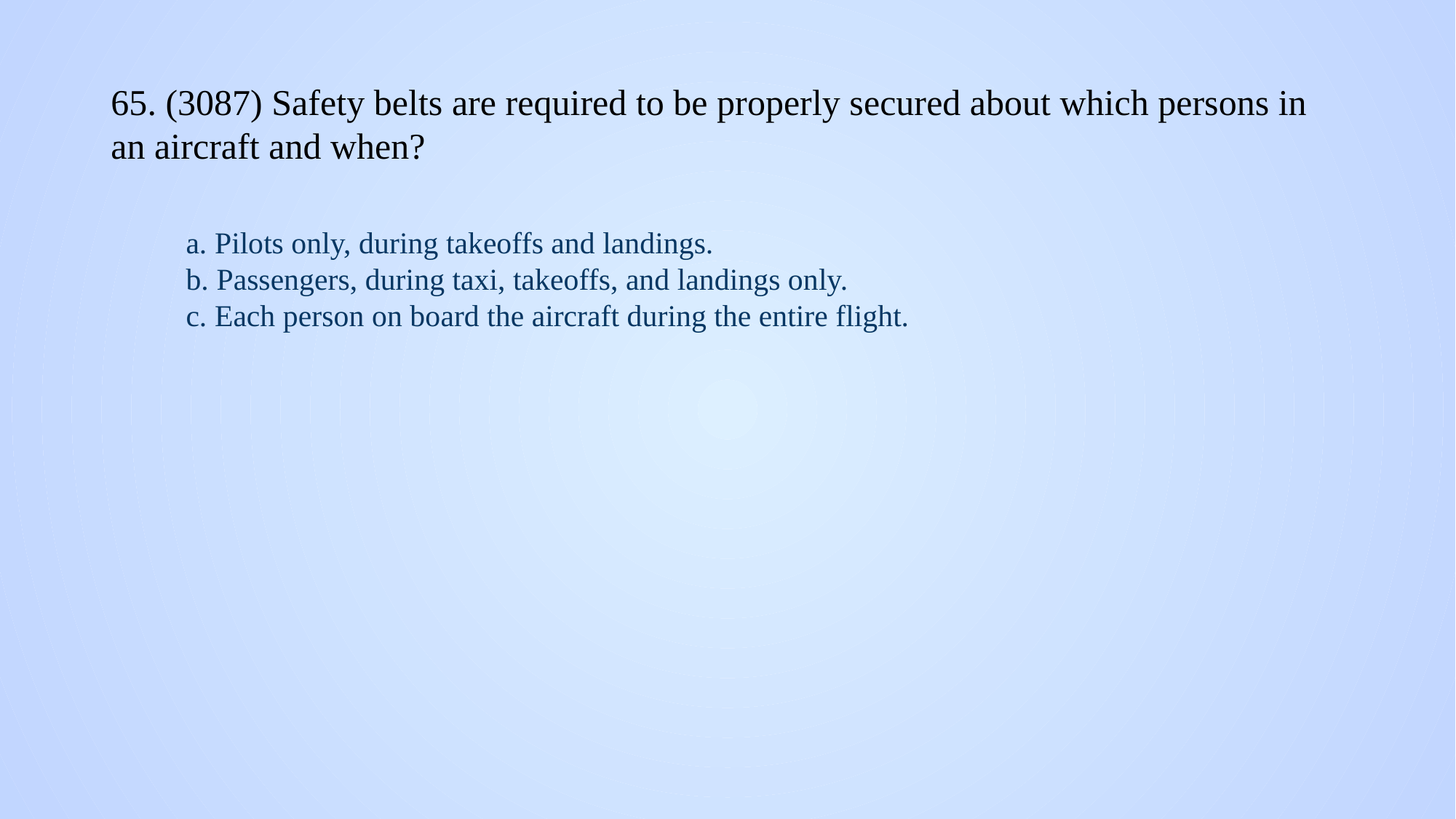

# 65. (3087) Safety belts are required to be properly secured about which persons in an aircraft and when?
a. Pilots only, during takeoffs and landings.
b. Passengers, during taxi, takeoffs, and landings only.
c. Each person on board the aircraft during the entire flight.